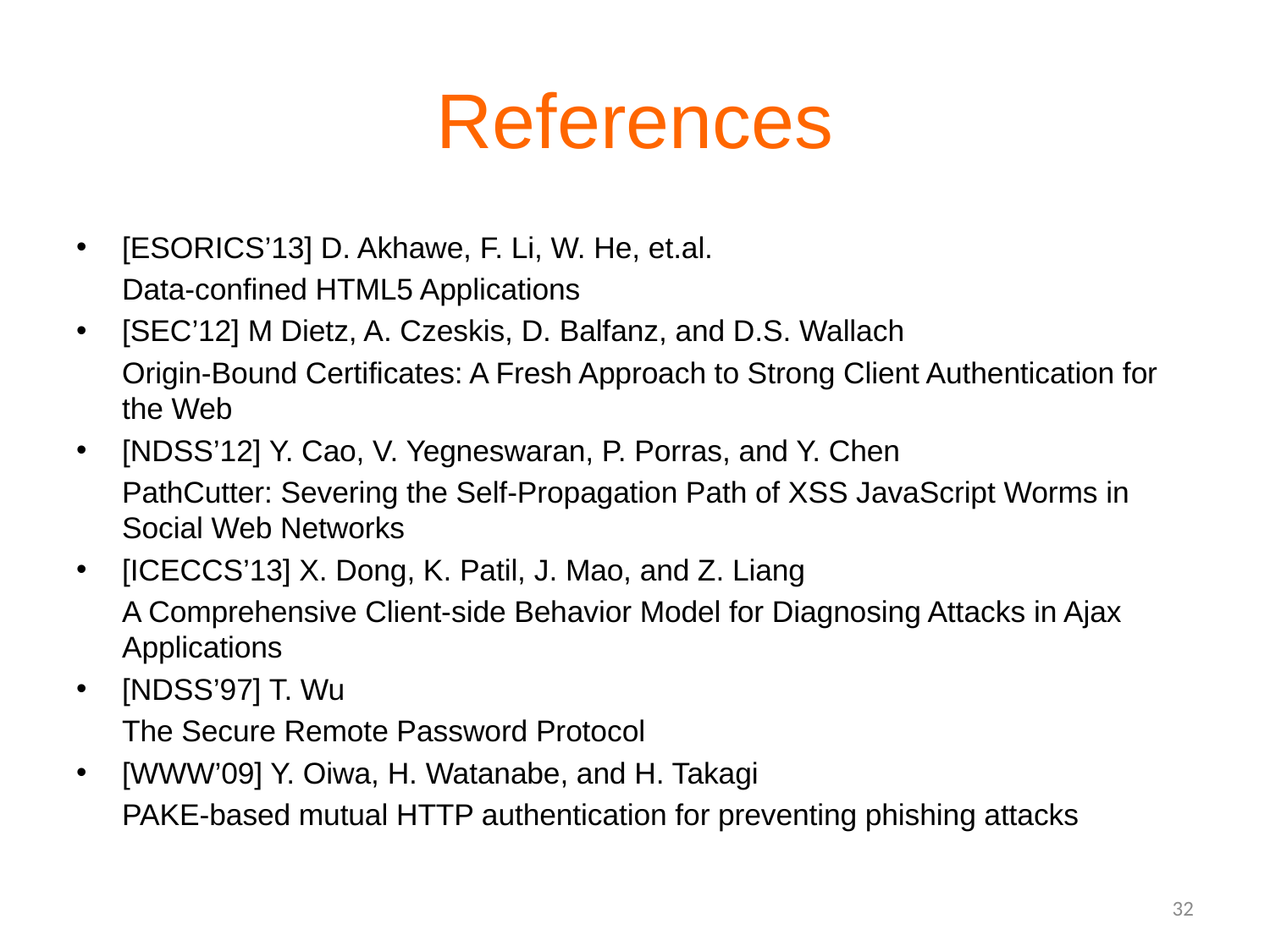

# References
[ESORICS’13] D. Akhawe, F. Li, W. He, et.al.
Data-confined HTML5 Applications
[SEC’12] M Dietz, A. Czeskis, D. Balfanz, and D.S. Wallach
Origin-Bound Certificates: A Fresh Approach to Strong Client Authentication for the Web
[NDSS’12] Y. Cao, V. Yegneswaran, P. Porras, and Y. Chen
PathCutter: Severing the Self-Propagation Path of XSS JavaScript Worms in Social Web Networks
[ICECCS’13] X. Dong, K. Patil, J. Mao, and Z. Liang
A Comprehensive Client-side Behavior Model for Diagnosing Attacks in Ajax Applications
[NDSS’97] T. Wu
The Secure Remote Password Protocol
[WWW’09] Y. Oiwa, H. Watanabe, and H. Takagi
PAKE-based mutual HTTP authentication for preventing phishing attacks
32